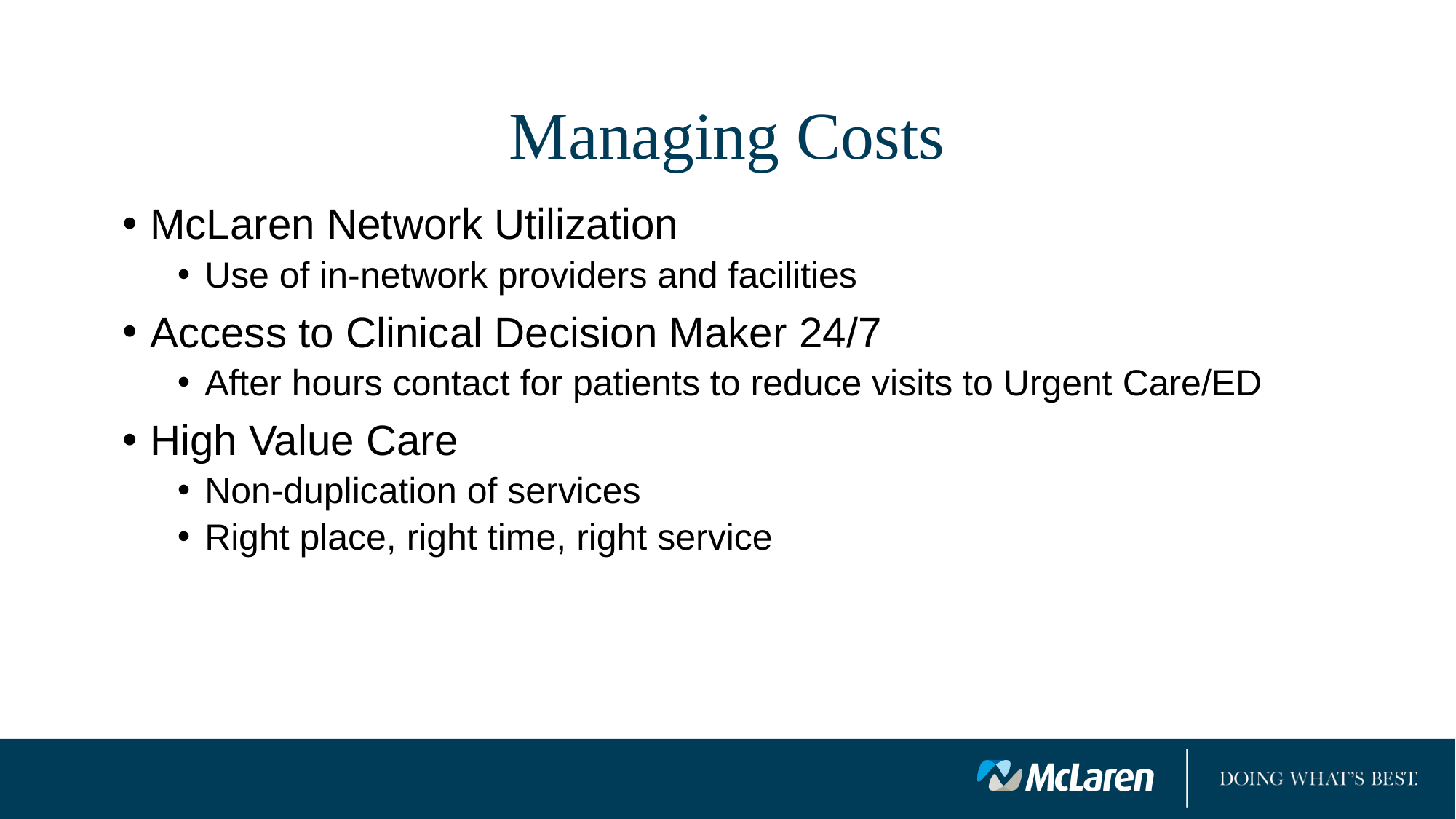

# Managing Costs
McLaren Network Utilization
Use of in-network providers and facilities
Access to Clinical Decision Maker 24/7
After hours contact for patients to reduce visits to Urgent Care/ED
High Value Care
Non-duplication of services
Right place, right time, right service